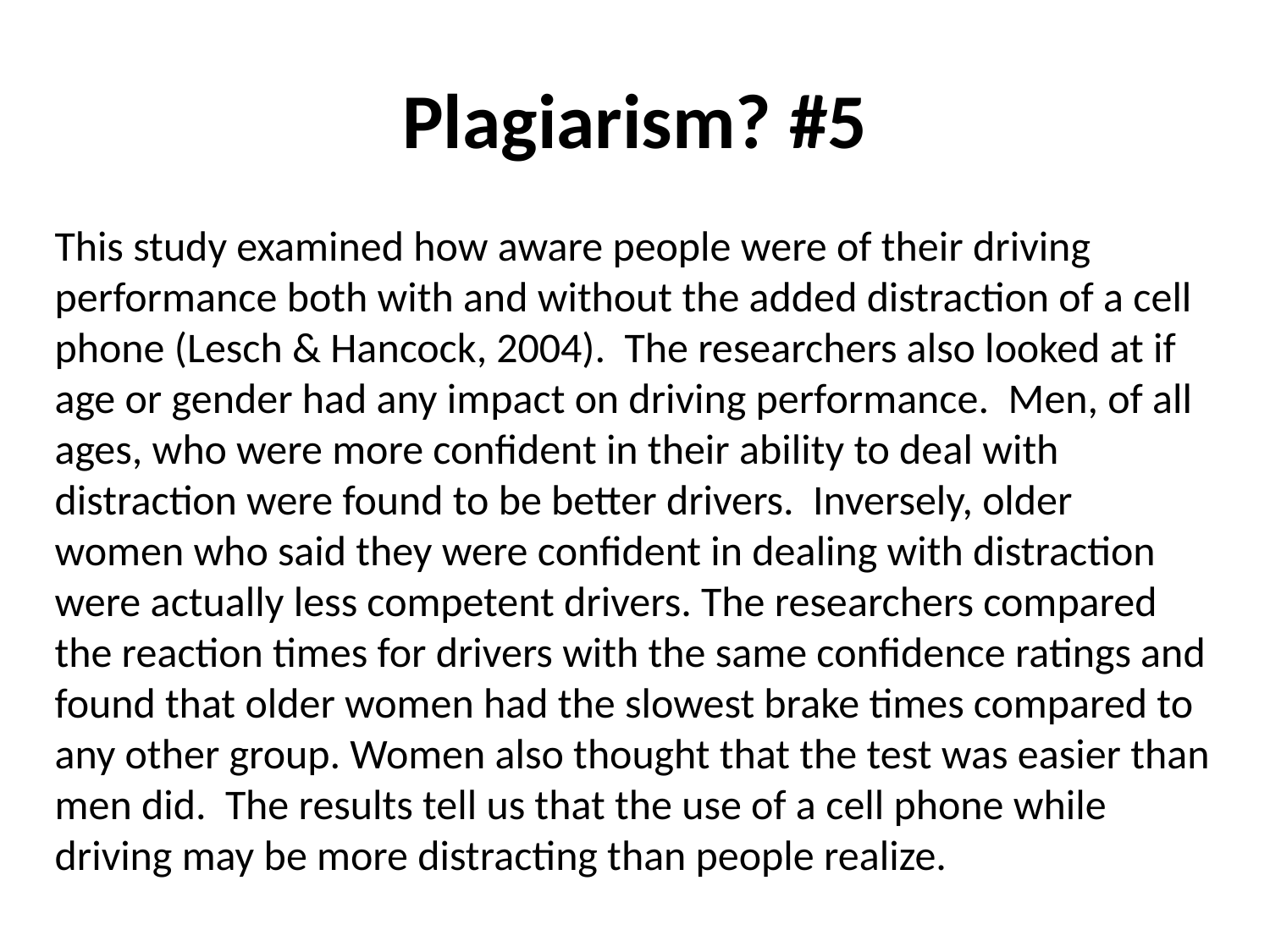

# Plagiarism? #5
This study examined how aware people were of their driving performance both with and without the added distraction of a cell phone (Lesch & Hancock, 2004).  The researchers also looked at if age or gender had any impact on driving performance.  Men, of all ages, who were more confident in their ability to deal with distraction were found to be better drivers.  Inversely, older women who said they were confident in dealing with distraction were actually less competent drivers. The researchers compared the reaction times for drivers with the same confidence ratings and found that older women had the slowest brake times compared to any other group. Women also thought that the test was easier than men did.  The results tell us that the use of a cell phone while driving may be more distracting than people realize.